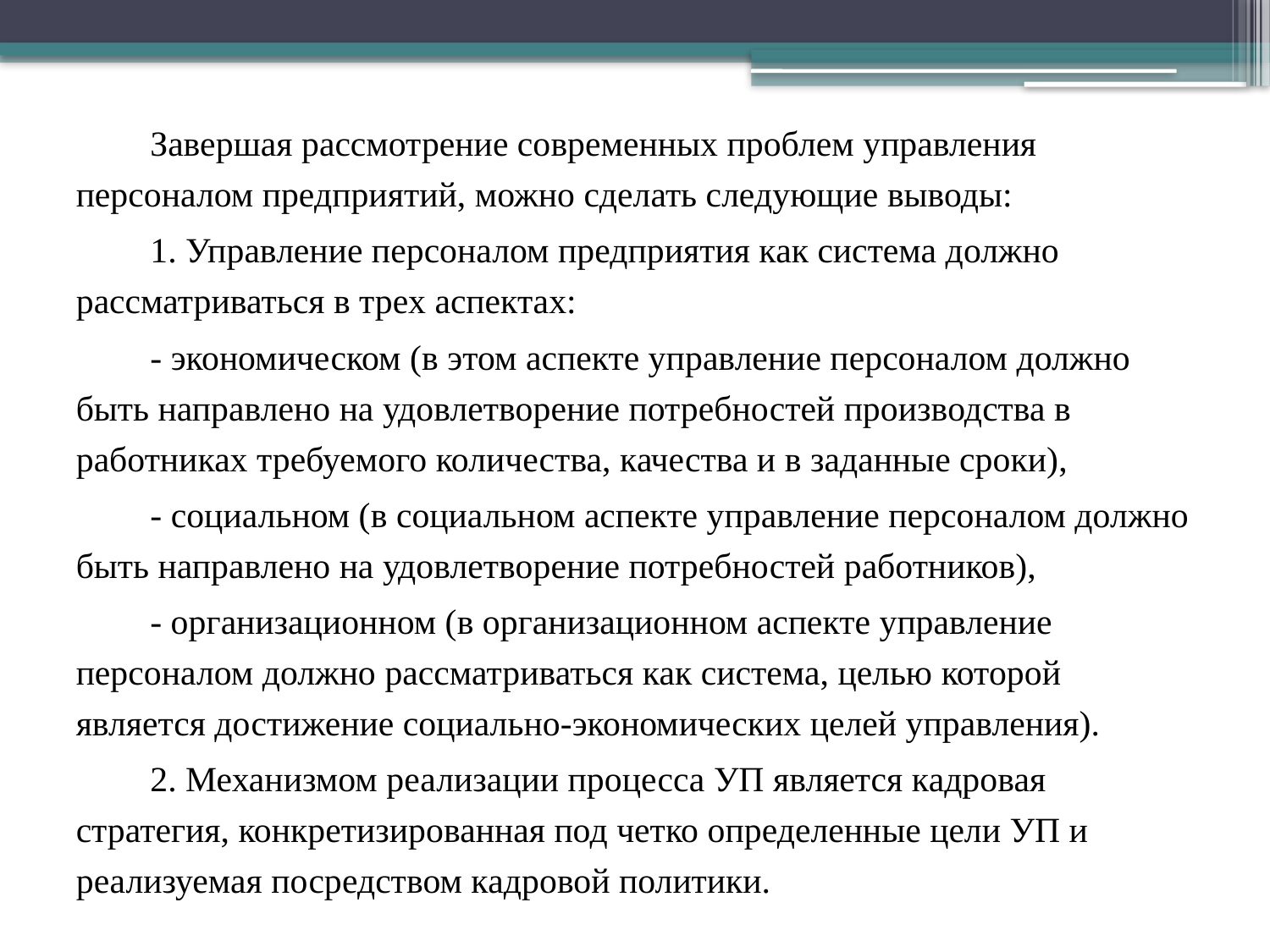

Завершая рассмотрение современных проблем управления персоналом предприятий, можно сделать следующие выводы:
1. Управление персоналом предприятия как система должно рассматриваться в трех аспектах:
- экономическом (в этом аспекте управление персоналом должно быть направлено на удовлетворение потребностей производства в работниках требуемого количества, качества и в заданные сроки),
- социальном (в социальном аспекте управление персоналом должно быть направлено на удовлетворение потребностей работников),
- организационном (в организационном аспекте управление персоналом должно рассматриваться как система, целью которой является достижение социально-экономических целей управления).
2. Механизмом реализации процесса УП является кадровая стратегия, конкретизированная под четко определенные цели УП и реализуемая посредством кадровой политики.